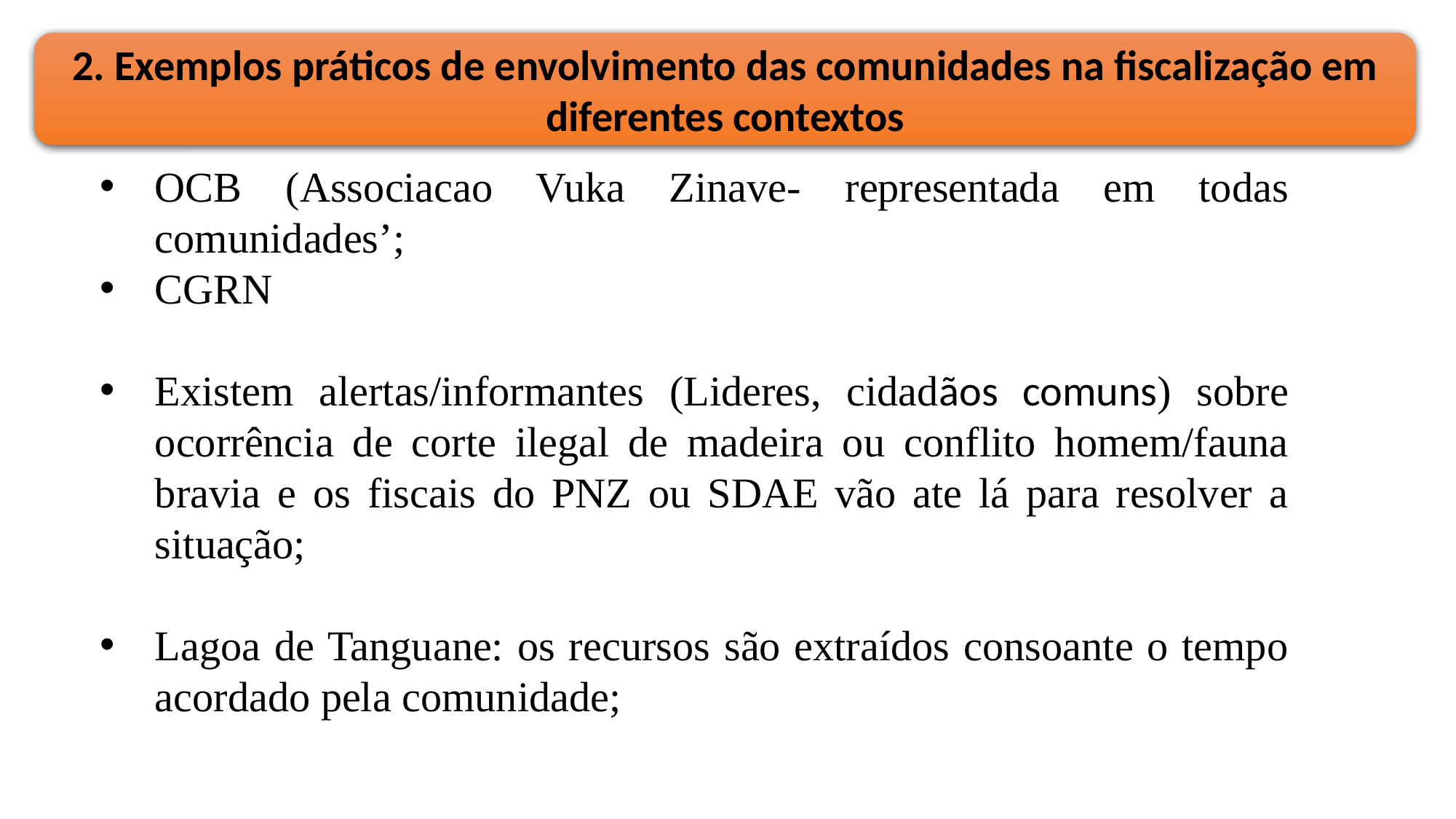

2. Exemplos práticos de envolvimento das comunidades na fiscalização em diferentes contextos
OCB (Associacao Vuka Zinave- representada em todas comunidades’;
CGRN

Existem alertas/informantes (Lideres, cidadãos comuns) sobre ocorrência de corte ilegal de madeira ou conflito homem/fauna bravia e os fiscais do PNZ ou SDAE vão ate lá para resolver a situação;

Lagoa de Tanguane: os recursos são extraídos consoante o tempo acordado pela comunidade;